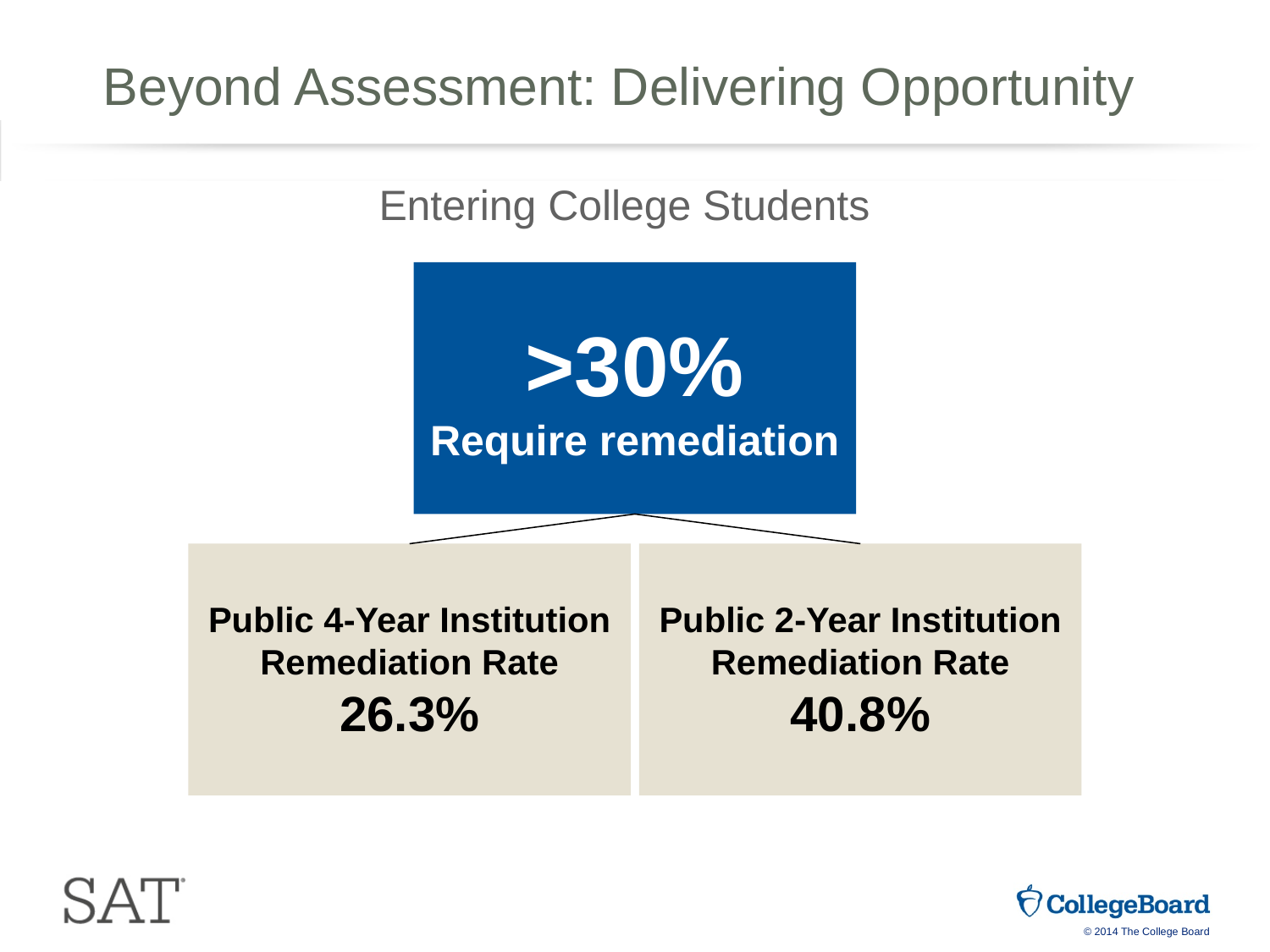

# Beyond Assessment: Delivering Opportunity
Entering College Students
>30%
Require remediation
Public 4-Year Institution Remediation Rate
26.3%
Public 2-Year Institution Remediation Rate
40.8%